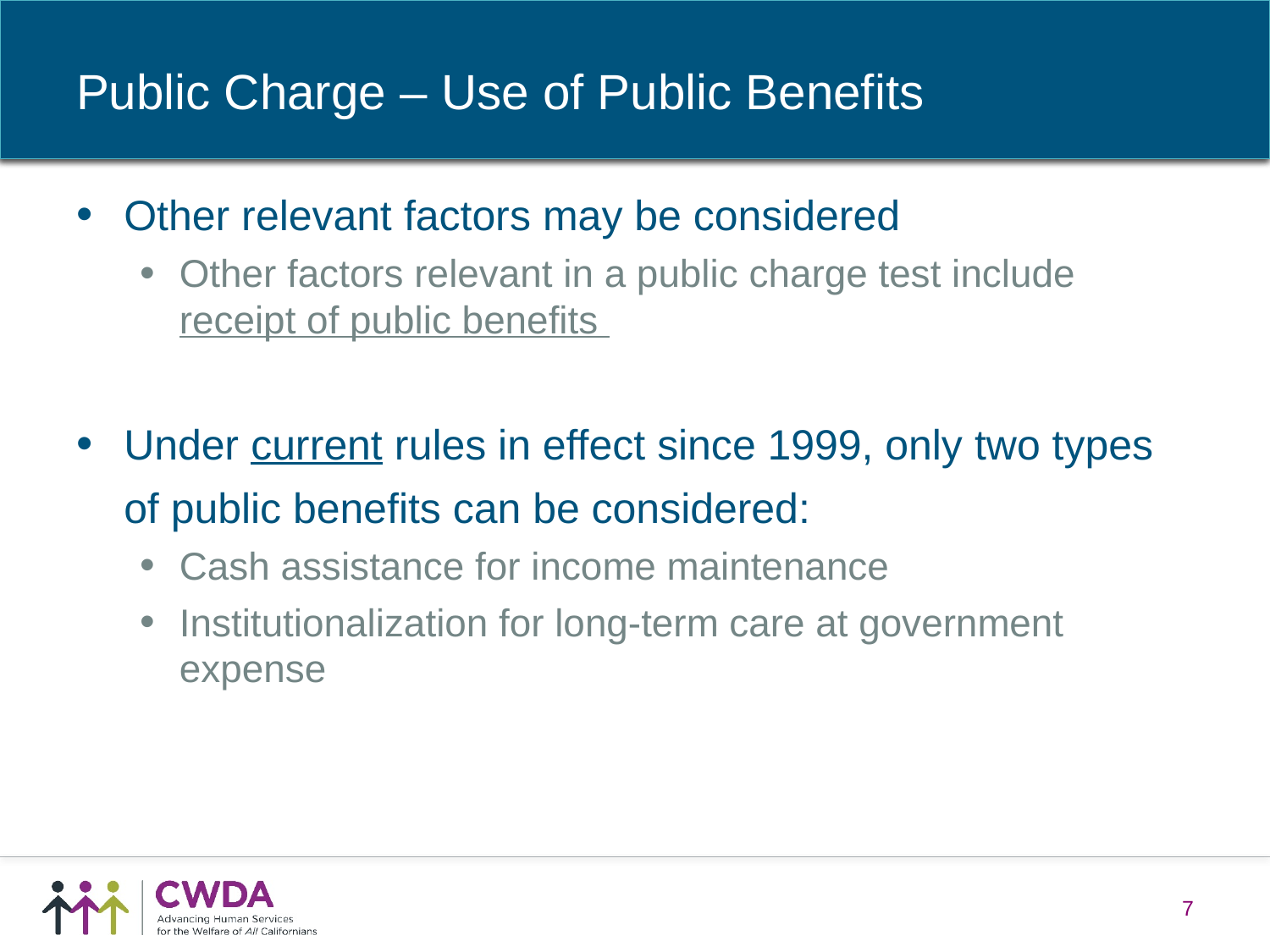

# Public Charge – Use of Public Benefits
Other relevant factors may be considered
Other factors relevant in a public charge test include receipt of public benefits

Under current rules in effect since 1999, only two types of public benefits can be considered:
Cash assistance for income maintenance
Institutionalization for long-term care at government expense

7